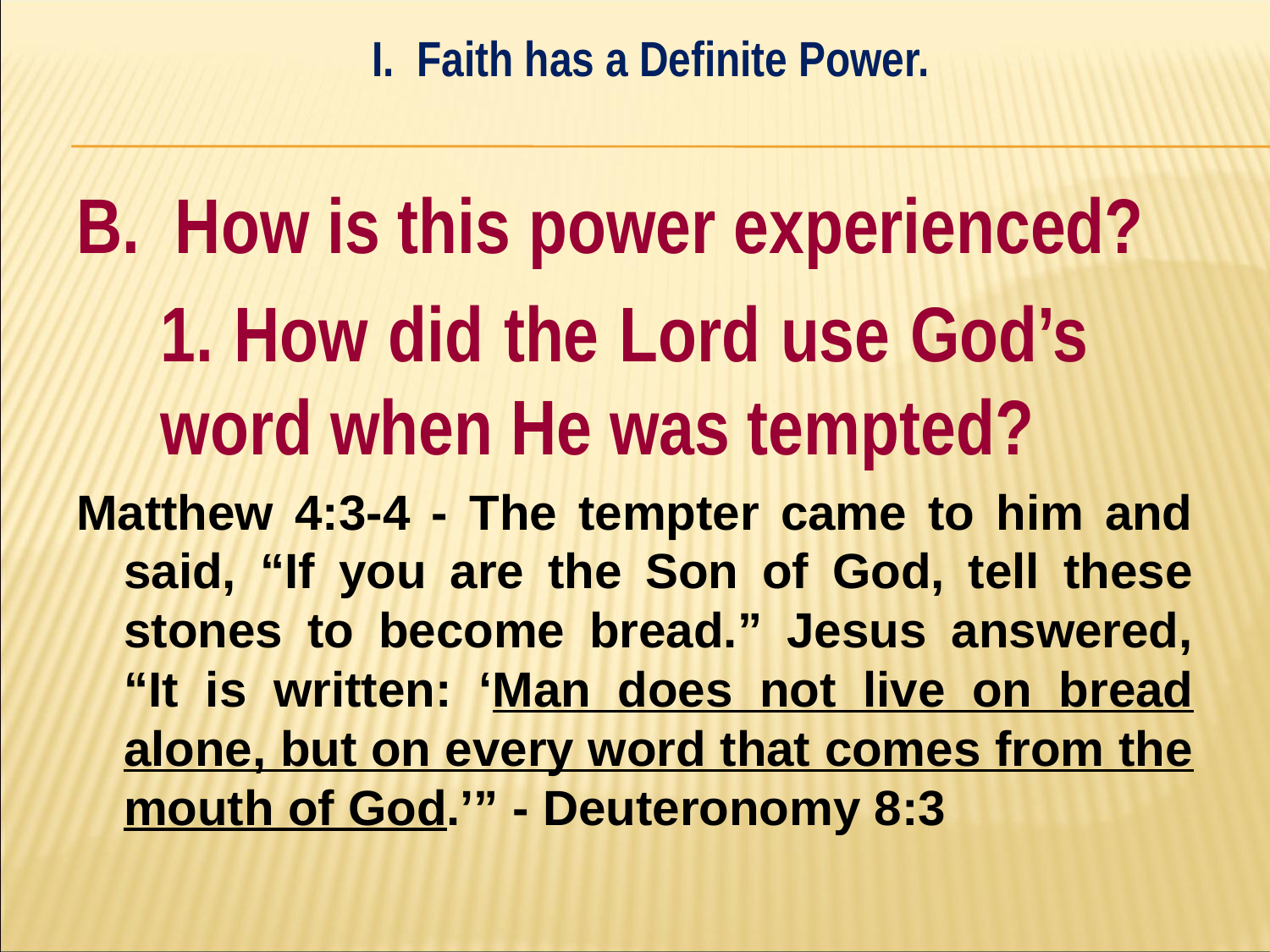

I.  Faith has a Definite Power.
#
B.  How is this power experienced?
	1. How did the Lord use God’s 	word when He was tempted?
Matthew 4:3-4 - The tempter came to him and said, “If you are the Son of God, tell these stones to become bread.” Jesus answered, “It is written: ‘Man does not live on bread alone, but on every word that comes from the mouth of God.’” - Deuteronomy 8:3